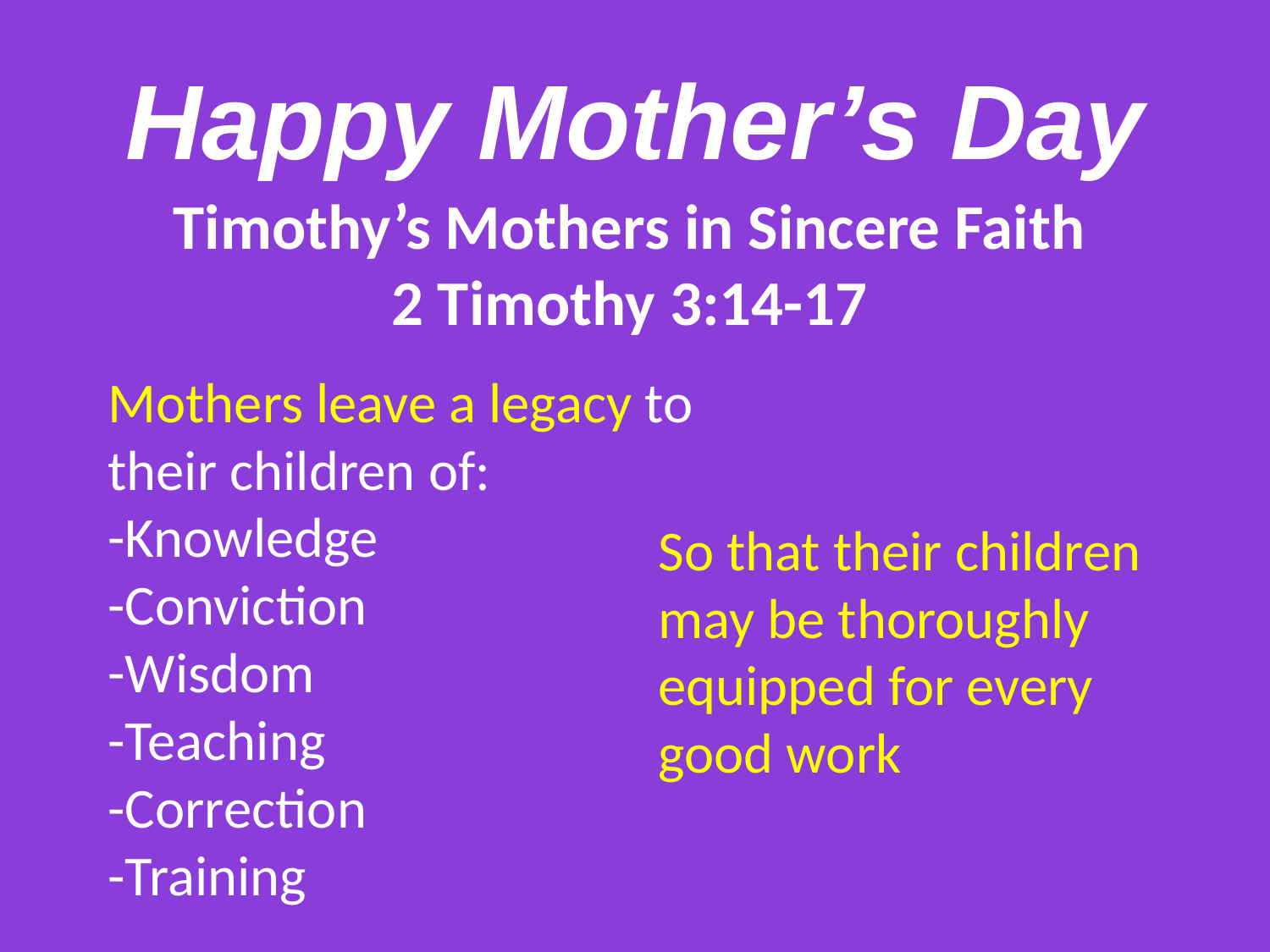

# Happy Mother’s Day
Timothy’s Mothers in Sincere Faith
2 Timothy 3:14-17
Mothers leave a legacy to their children of:
-Knowledge
-Conviction
-Wisdom
-Teaching
-Correction
-Training
So that their children may be thoroughly equipped for every good work